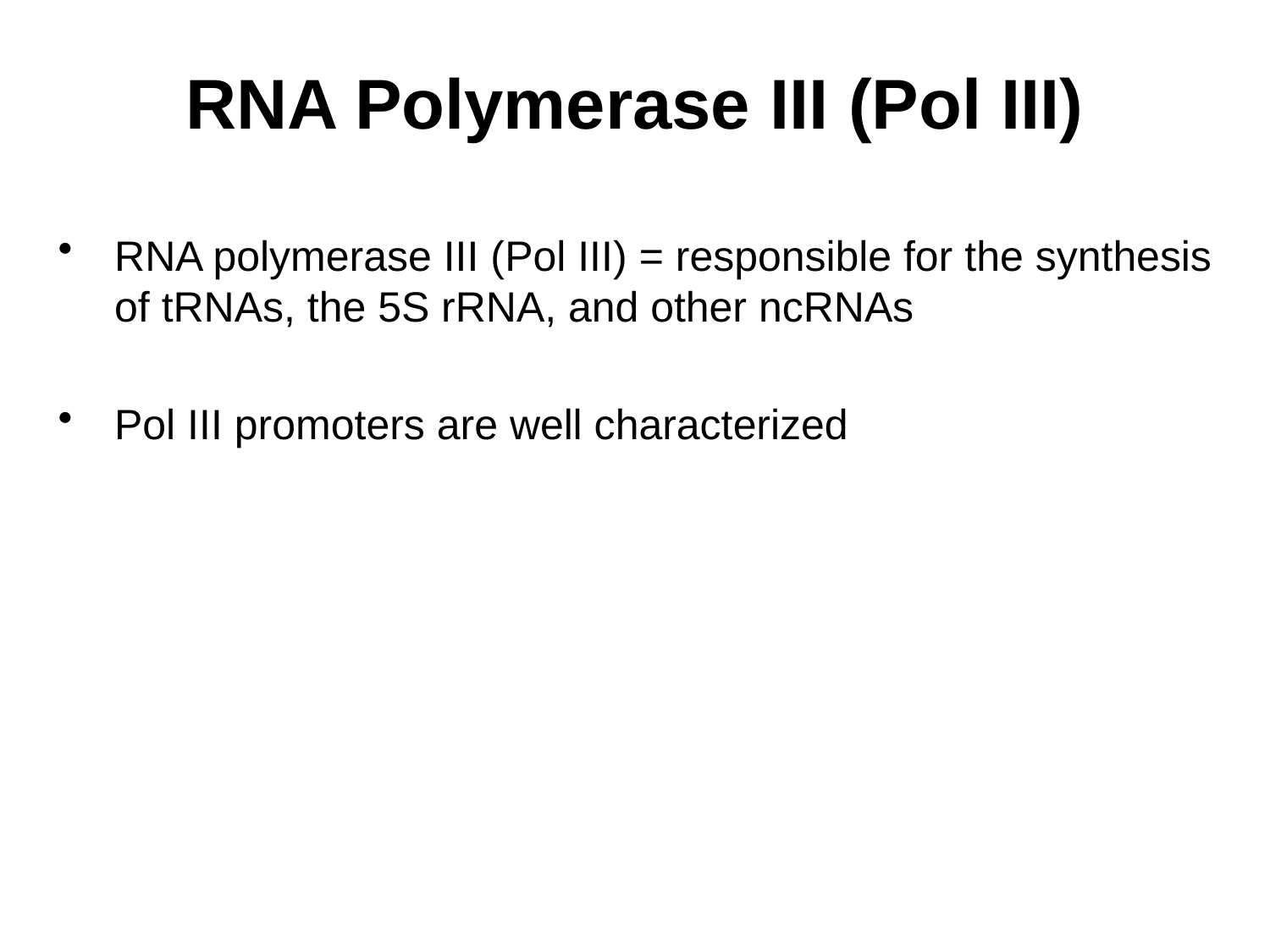

# RNA Polymerase III (Pol III)
RNA polymerase III (Pol III) = responsible for the synthesis of tRNAs, the 5S rRNA, and other ncRNAs

Pol III promoters are well characterized